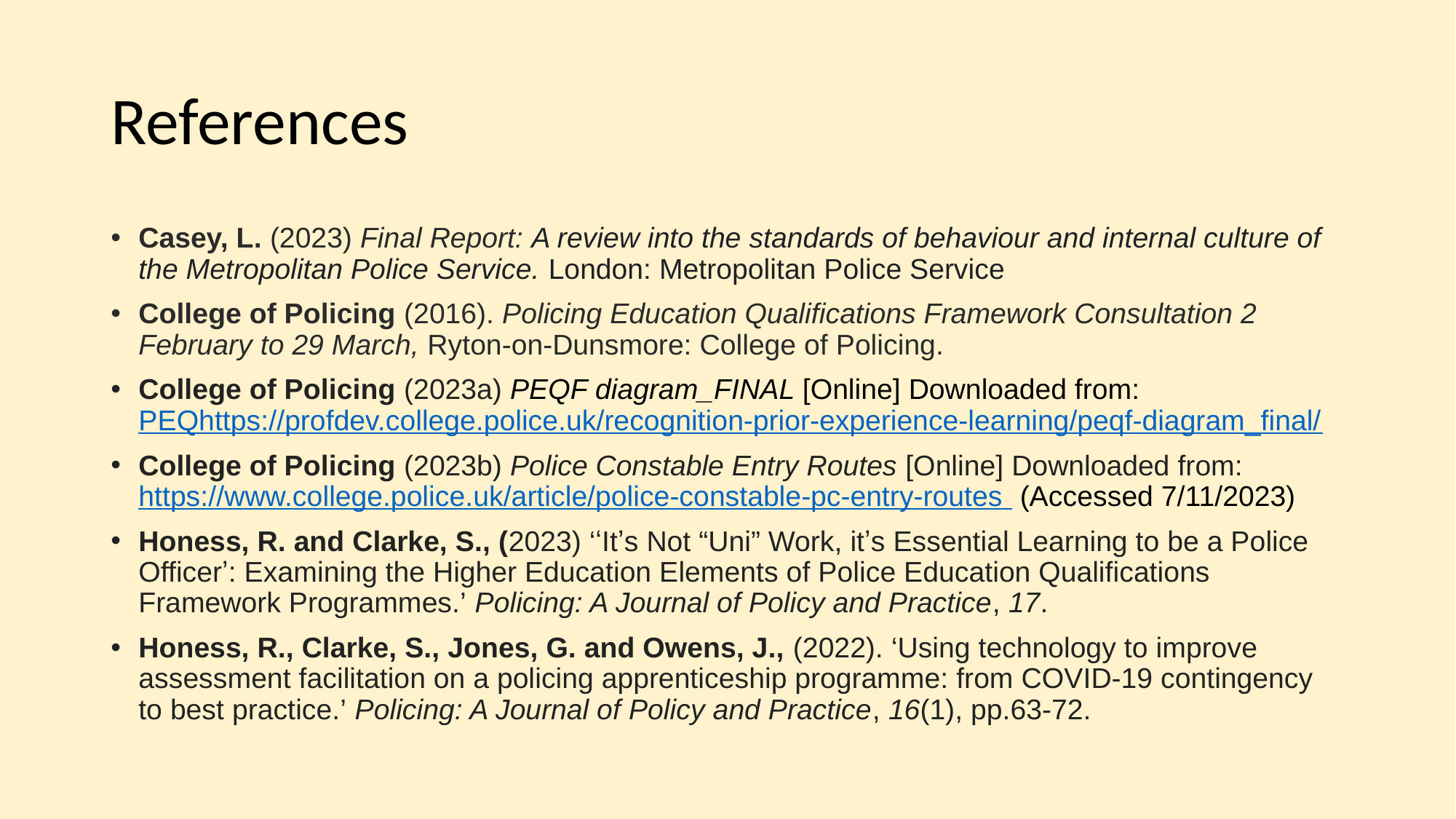

# References
Casey, L. (2023) Final Report: A review into the standards of behaviour and internal culture of the Metropolitan Police Service. London: Metropolitan Police Service
College of Policing (2016). Policing Education Qualifications Framework Consultation 2 February to 29 March, Ryton-on-Dunsmore: College of Policing.
College of Policing (2023a) PEQF diagram_FINAL [Online] Downloaded from: PEQhttps://profdev.college.police.uk/recognition-prior-experience-learning/peqf-diagram_final/
College of Policing (2023b) Police Constable Entry Routes [Online] Downloaded from: https://www.college.police.uk/article/police-constable-pc-entry-routes  (Accessed 7/11/2023)
Honess, R. and Clarke, S., (2023) ‘ʻItʼs Not “Uni” Work, itʼs Essential Learning to be a Police Officerʼ: Examining the Higher Education Elements of Police Education Qualifications Framework Programmes.’ Policing: A Journal of Policy and Practice, 17.
Honess, R., Clarke, S., Jones, G. and Owens, J., (2022). ‘Using technology to improve assessment facilitation on a policing apprenticeship programme: from COVID-19 contingency to best practice.’ Policing: A Journal of Policy and Practice, 16(1), pp.63-72.